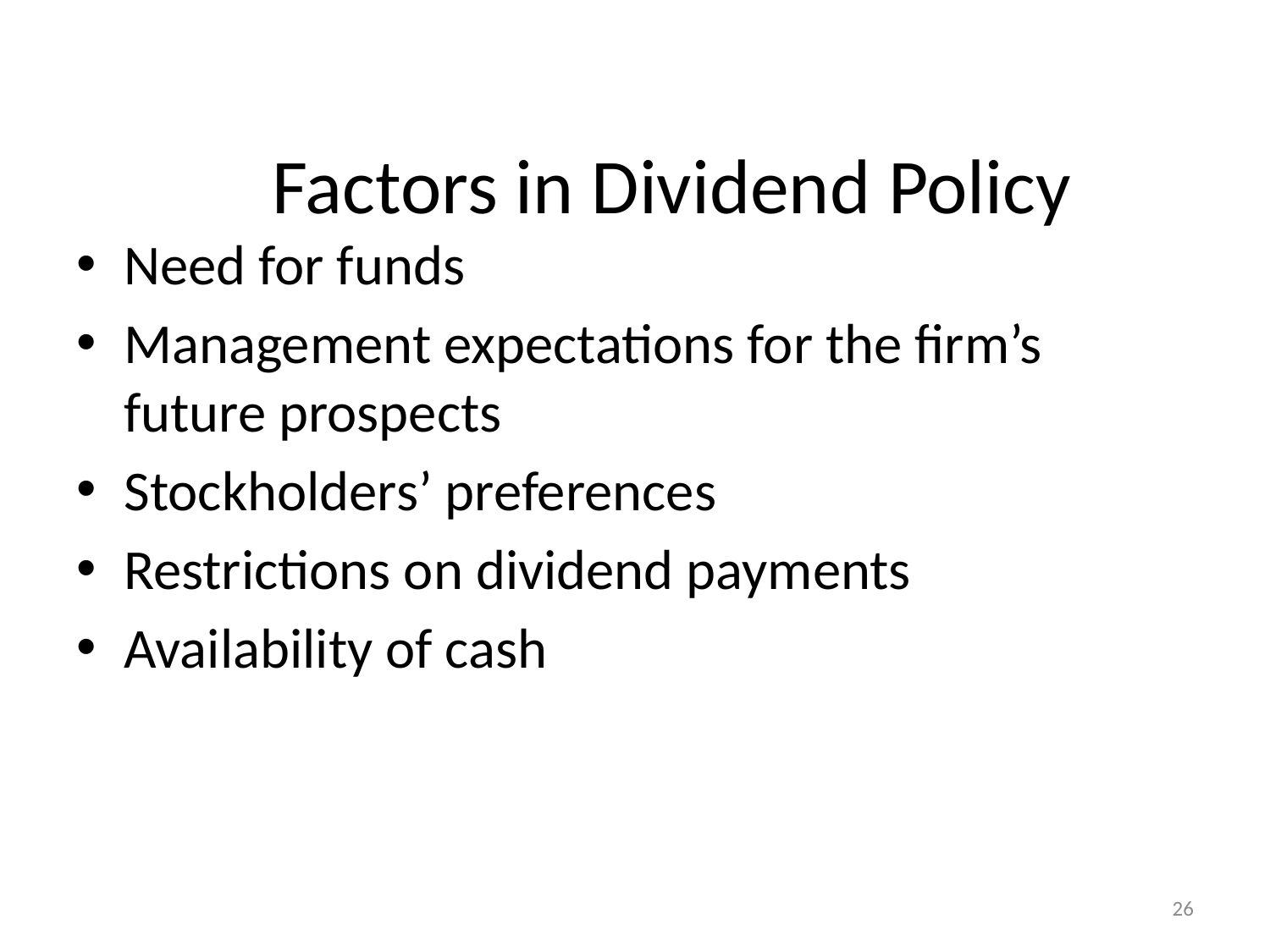

# Factors in Dividend Policy
Need for funds
Management expectations for the firm’s future prospects
Stockholders’ preferences
Restrictions on dividend payments
Availability of cash
26